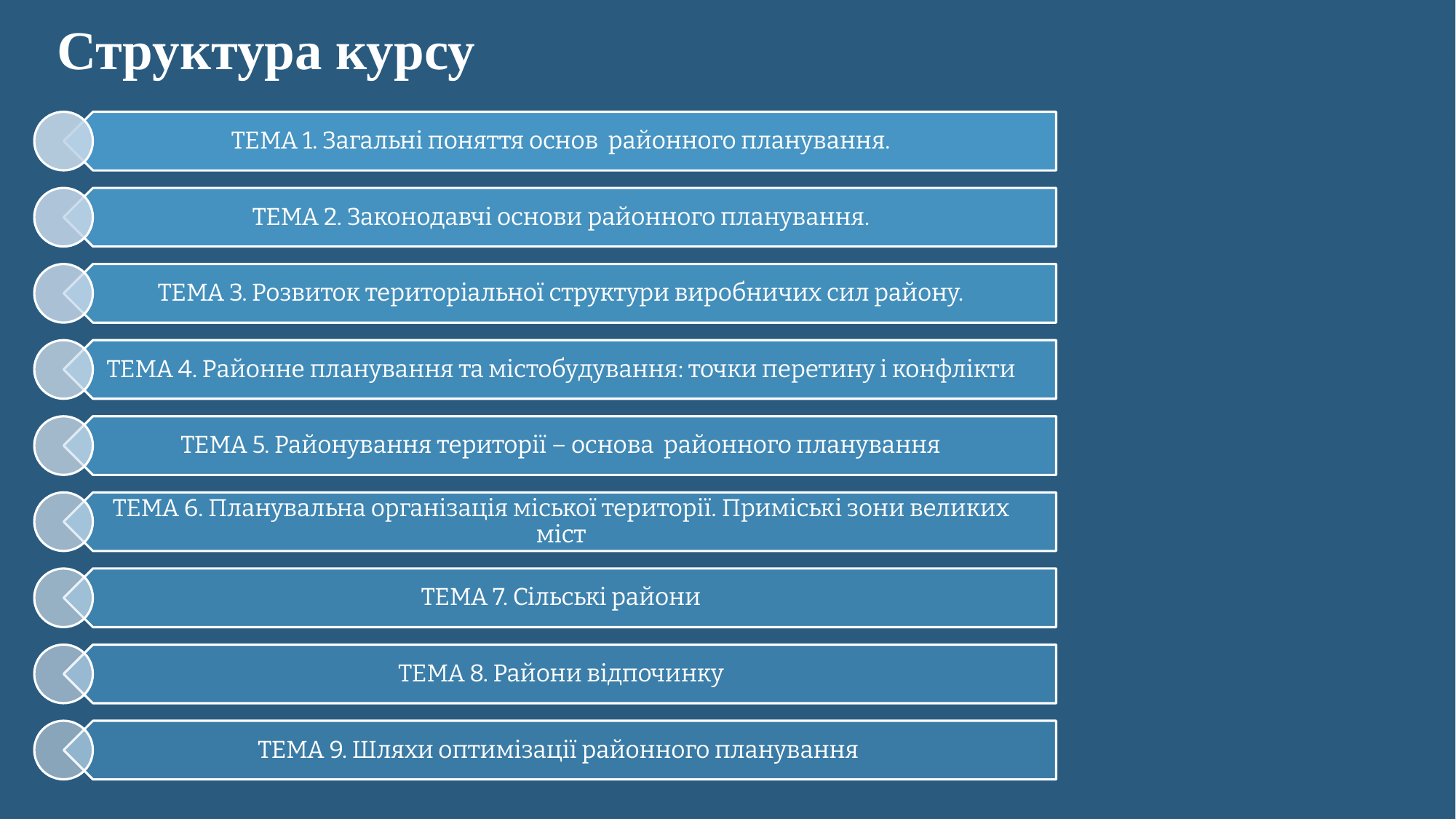

Структура курсу
ТЕМА 1. Загальні поняття основ  районного планування.
ТЕМА 2. Законодавчі основи районного планування.
ТЕМА 3. Розвиток територіальної структури виробничих сил району.
ТЕМА 4. Районне планування та містобудування: точки перетину і конфлікти
ТЕМА 5. Районування території – основа  районного планування
ТЕМА 6. Планувальна організація міської території. Приміські зони великих міст
ТЕМА 7. Сільські райони
ТЕМА 8. Райони відпочинку
ТЕМА 9. Шляхи оптимізації районного планування